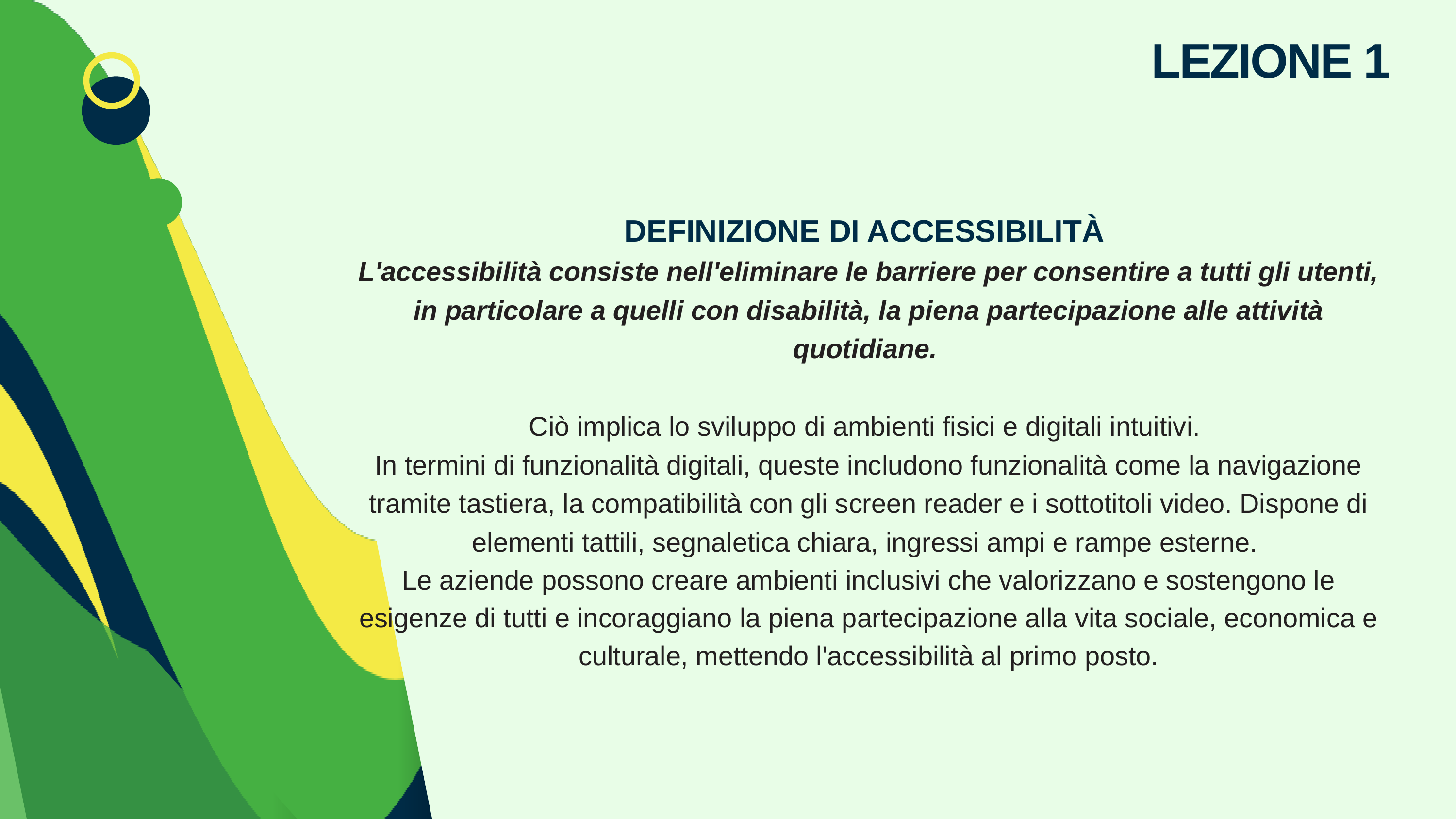

LEZIONE 1

DEFINIZIONE DI ACCESSIBILITÀ
L'accessibilità consiste nell'eliminare le barriere per consentire a tutti gli utenti, in particolare a quelli con disabilità, la piena partecipazione alle attività quotidiane.

Ciò implica lo sviluppo di ambienti fisici e digitali intuitivi.
In termini di funzionalità digitali, queste includono funzionalità come la navigazione tramite tastiera, la compatibilità con gli screen reader e i sottotitoli video. Dispone di elementi tattili, segnaletica chiara, ingressi ampi e rampe esterne.
Le aziende possono creare ambienti inclusivi che valorizzano e sostengono le esigenze di tutti e incoraggiano la piena partecipazione alla vita sociale, economica e culturale, mettendo l'accessibilità al primo posto.